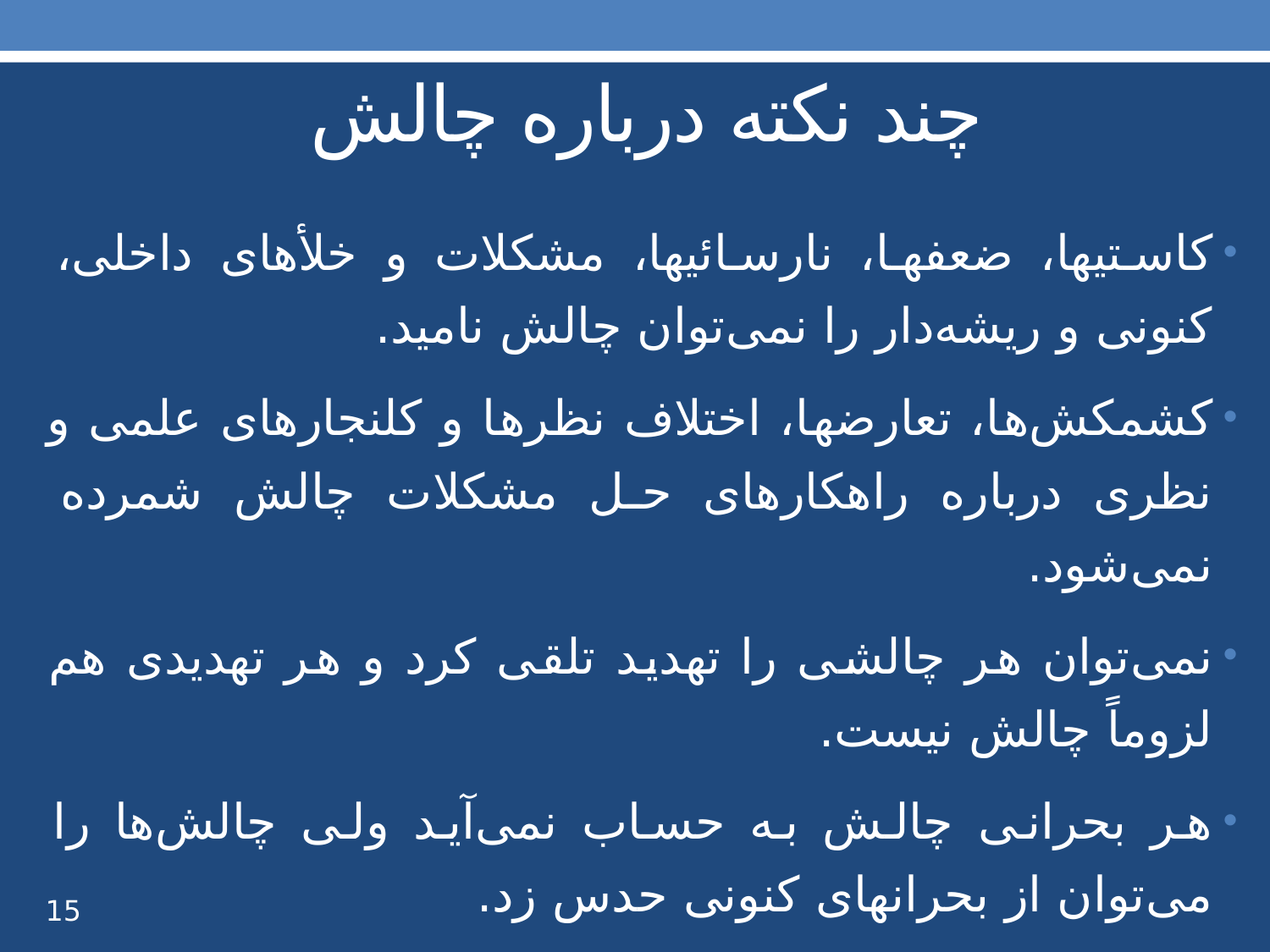

# چند نکته درباره چالش
کاستیها، ضعفها، نارسائیها، مشکلات و خلأهای داخلی، کنونی و ریشه‌دار را نمی‌توان چالش نامید.
کشمکش‌ها، تعارضها، اختلاف نظرها و کلنجارهای علمی و نظری درباره راهکارهای حل مشکلات چالش شمرده نمی‌شود.
نمی‌توان هر چالشی را تهدید تلقی کرد و هر تهدیدی هم لزوماً چالش نیست.
هر بحرانی چالش به حساب نمی‌آید ولی چالش‌ها را می‌توان از بحرانهای کنونی حدس زد.
15